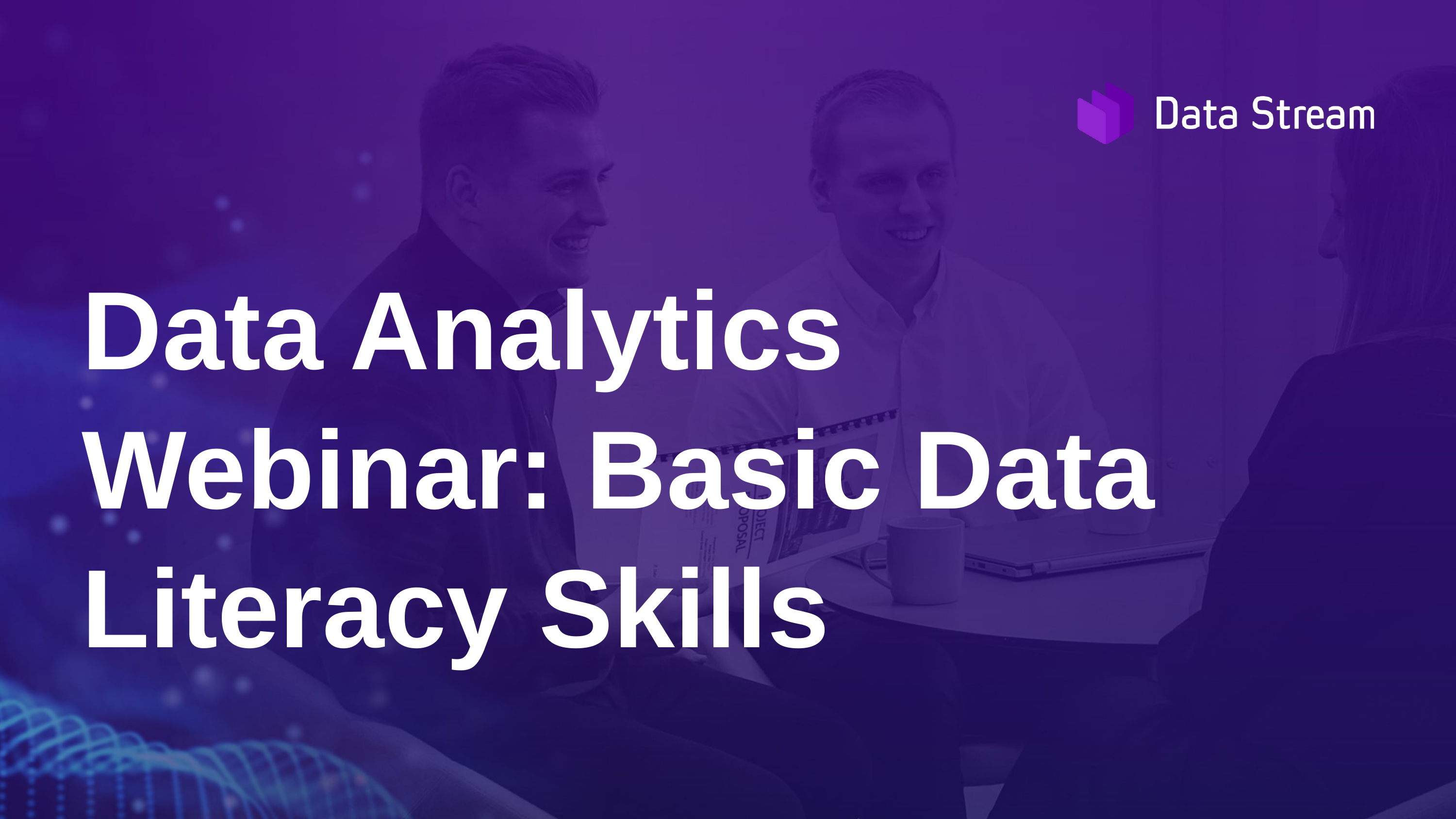

Data Analytics Webinar: Basic Data Literacy Skills